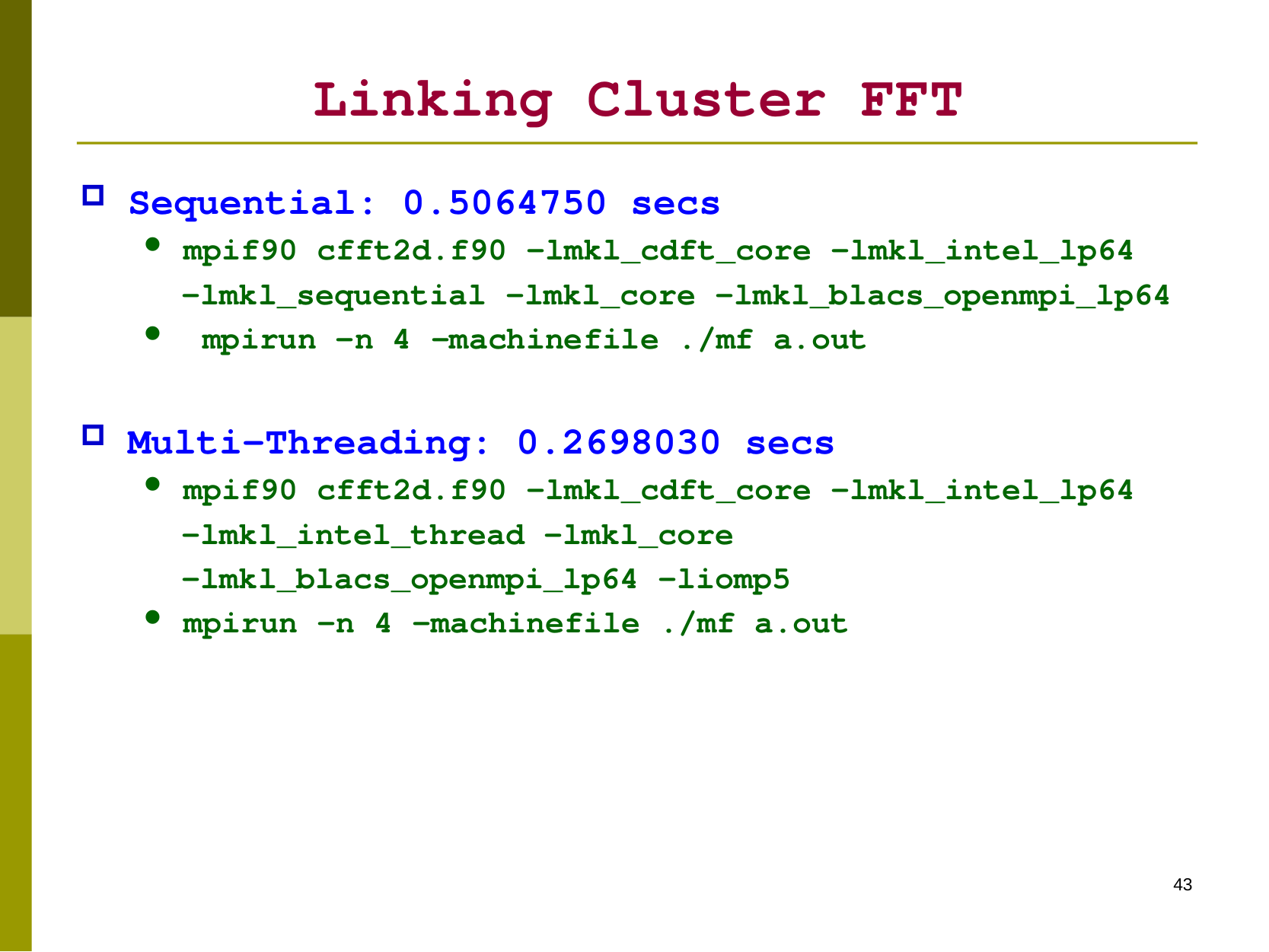

# Linking Cluster FFT
Sequential: 0.5064750 secs
mpif90 cfft2d.f90 -lmkl_cdft_core -lmkl_intel_lp64
  -lmkl_sequential -lmkl_core -lmkl_blacs_openmpi_lp64
 mpirun -n 4 -machinefile ./mf a.out

Multi-Threading: 0.2698030 secs
mpif90 cfft2d.f90 -lmkl_cdft_core -lmkl_intel_lp64
  -lmkl_intel_thread -lmkl_core
  -lmkl_blacs_openmpi_lp64 –liomp5
mpirun -n 4 -machinefile ./mf a.out

43